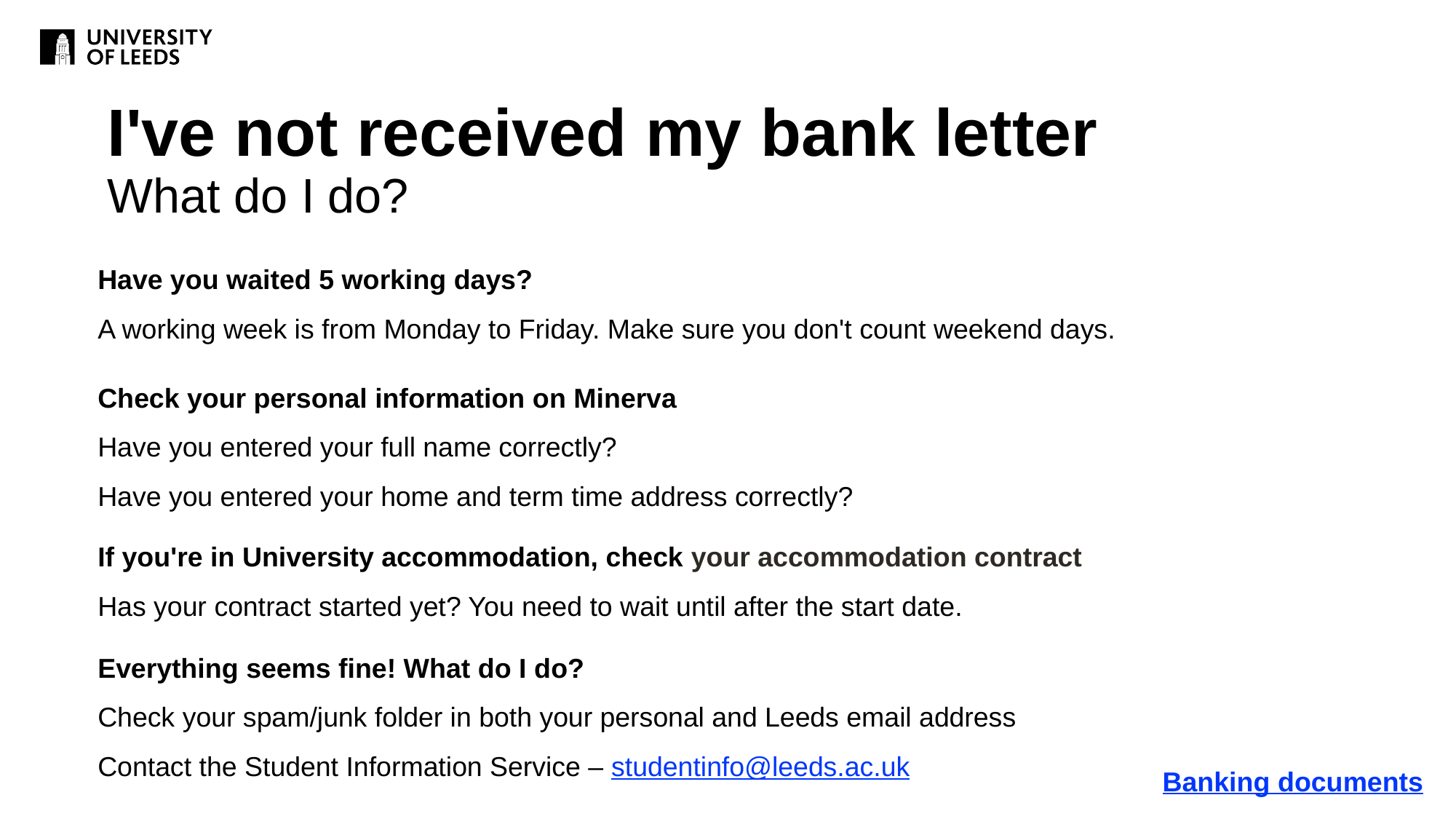

# I've not received my bank letter What do I do?
Have you waited 5 working days?
A working week is from Monday to Friday. Make sure you don't count weekend days.
Check your personal information on Minerva
Have you entered your full name correctly?
Have you entered your home and term time address correctly?
If you're in University accommodation, check your accommodation contract
Has your contract started yet? You need to wait until after the start date.

Everything seems fine! What do I do?
Check your spam/junk folder in both your personal and Leeds email address
Contact the Student Information Service – studentinfo@leeds.ac.uk

Banking documents